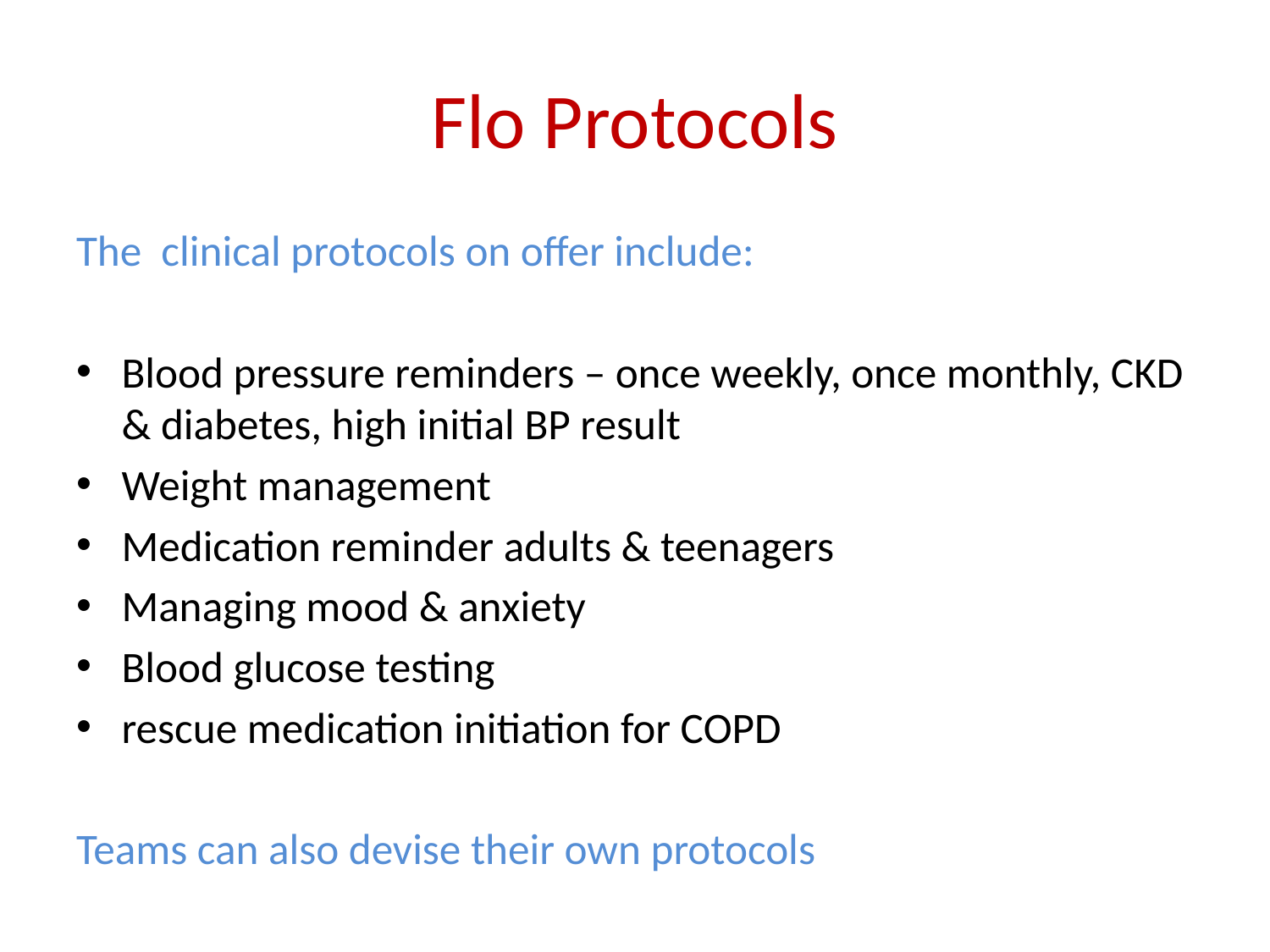

# Flo Protocols

The  clinical protocols on offer include:

Blood pressure reminders – once weekly, once monthly, CKD & diabetes, high initial BP result
Weight management
Medication reminder adults & teenagers
Managing mood & anxiety
Blood glucose testing
rescue medication initiation for COPD

Teams can also devise their own protocols